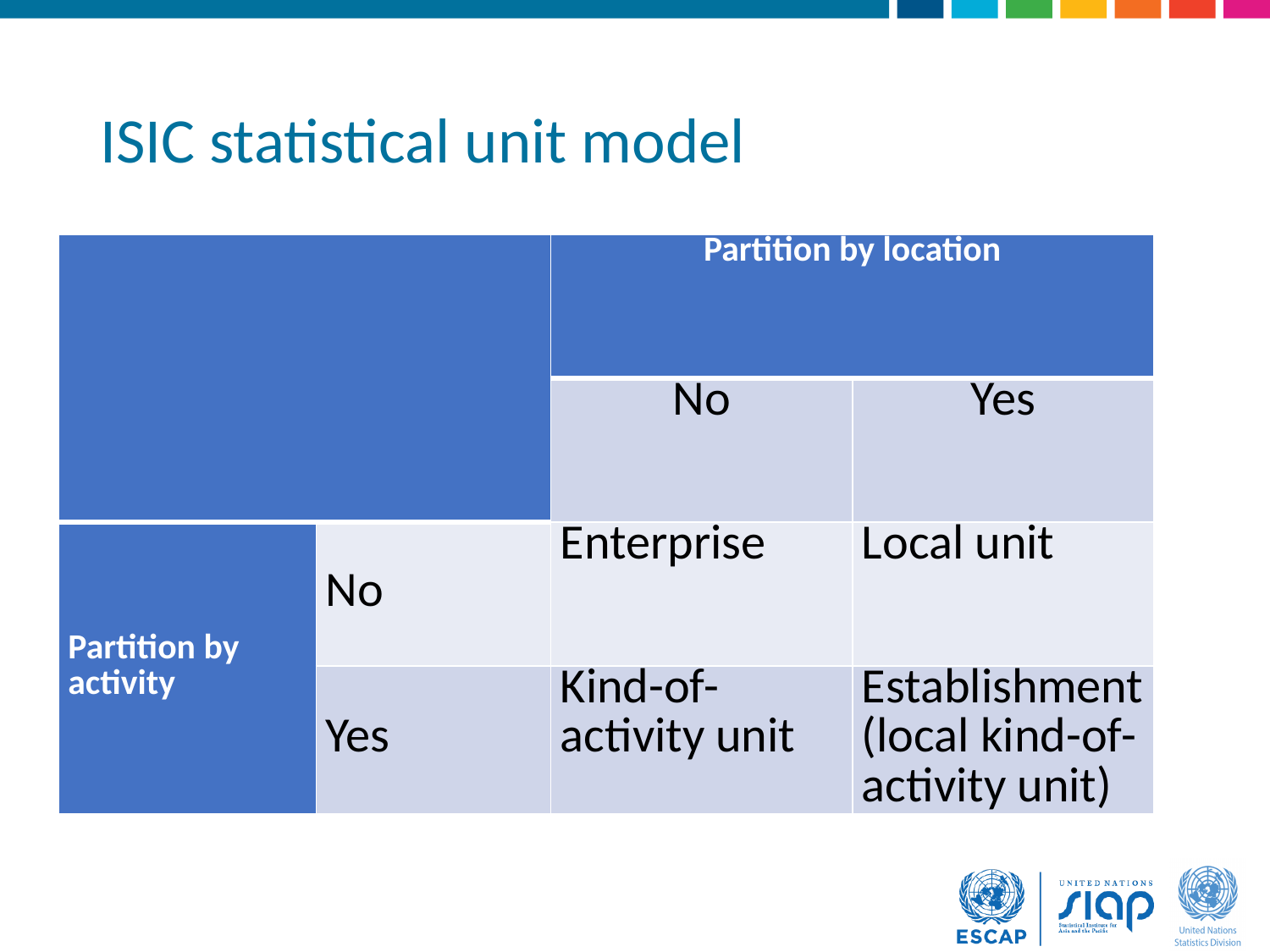

# ISIC statistical unit model
|  |  | Partition by location |  |
| --- | --- | --- | --- |
|  |  | No | Yes |
| Partition by activity | No | Enterprise | Local unit |
|  | Yes | Kind-of-activity unit | Establishment (local kind-of-activity unit) |